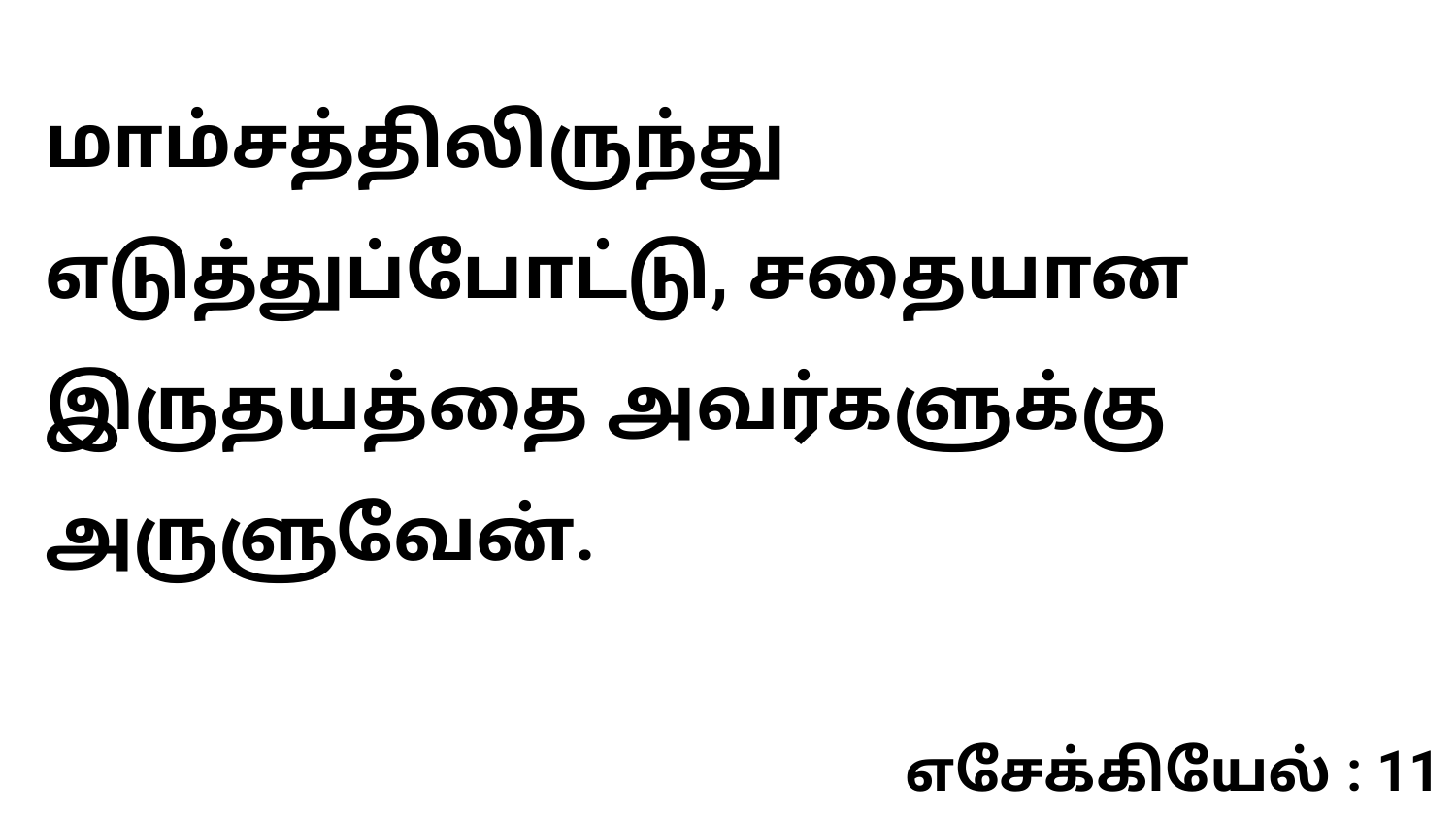

மாம்சத்திலிருந்து எடுத்துப்போட்டு, சதையான இருதயத்தை அவர்களுக்கு அருளுவேன்.
எசேக்கியேல் : 11